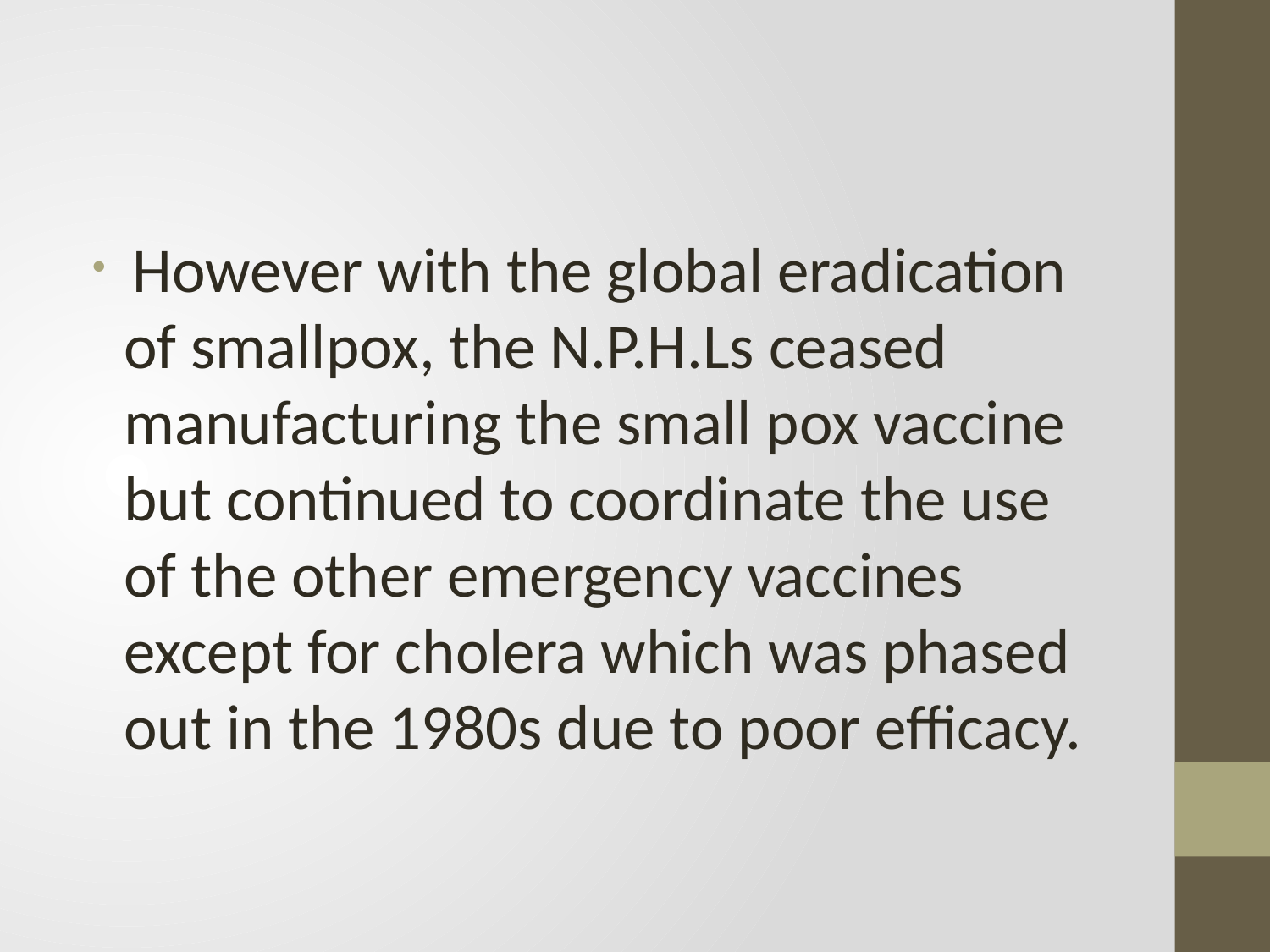

#
 However with the global eradication of smallpox, the N.P.H.Ls ceased manufacturing the small pox vaccine but continued to coordinate the use of the other emergency vaccines except for cholera which was phased out in the 1980s due to poor efficacy.